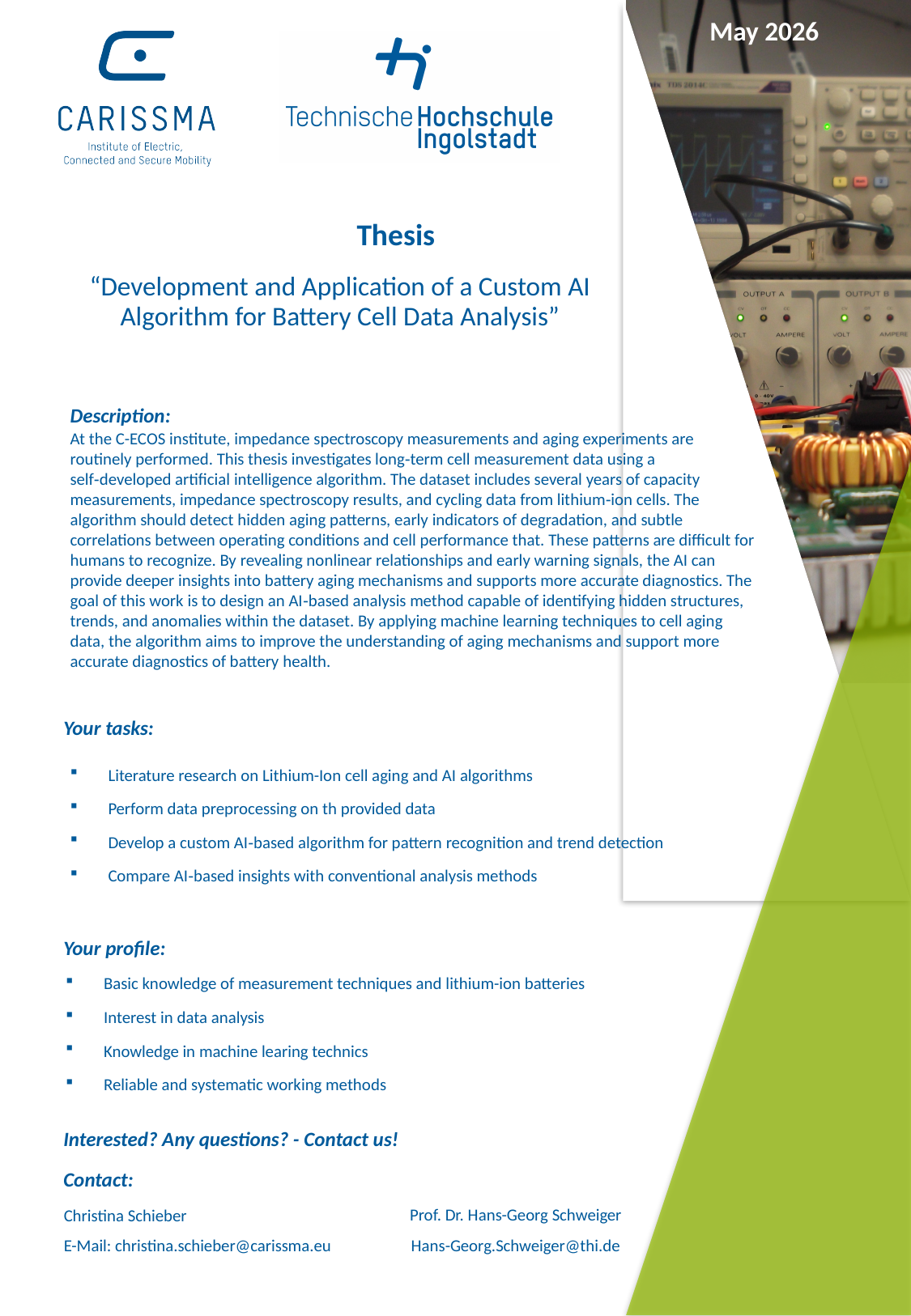

May 2026
Thesis
“Development and Application of a Custom AI Algorithm for Battery Cell Data Analysis”
Description:
At the C-ECOS institute, impedance spectroscopy measurements and aging experiments are routinely performed. This thesis investigates long‑term cell measurement data using a self‑developed artificial intelligence algorithm. The dataset includes several years of capacity measurements, impedance spectroscopy results, and cycling data from lithium‑ion cells. The algorithm should detect hidden aging patterns, early indicators of degradation, and subtle correlations between operating conditions and cell performance that. These patterns are difficult for humans to recognize. By revealing nonlinear relationships and early warning signals, the AI can provide deeper insights into battery aging mechanisms and supports more accurate diagnostics. The goal of this work is to design an AI‑based analysis method capable of identifying hidden structures, trends, and anomalies within the dataset. By applying machine learning techniques to cell aging data, the algorithm aims to improve the understanding of aging mechanisms and support more accurate diagnostics of battery health.

Your tasks:
Literature research on Lithium-Ion cell aging and AI algorithms
Perform data preprocessing on th provided data
Develop a custom AI‑based algorithm for pattern recognition and trend detection
Compare AI‑based insights with conventional analysis methods
Your profile:
Basic knowledge of measurement techniques and lithium-ion batteries
Interest in data analysis
Knowledge in machine learing technics
Reliable and systematic working methods
Interested? Any questions? - Contact us!
Contact:
Prof. Dr. Hans-Georg Schweiger
Hans-Georg.Schweiger@thi.de
Christina Schieber
E-Mail: christina.schieber@carissma.eu